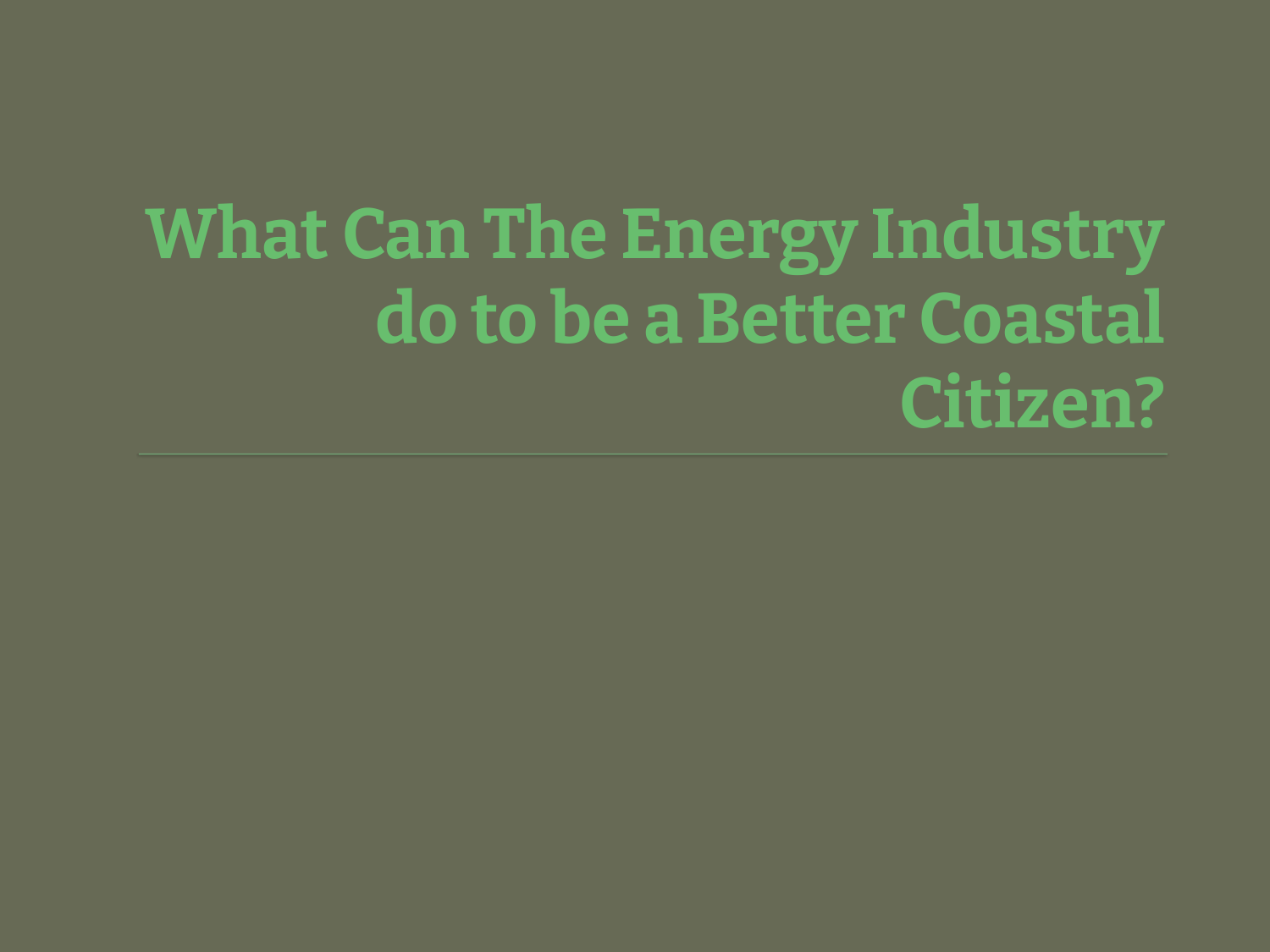

# What Can The Energy Industry do to be a Better Coastal Citizen?